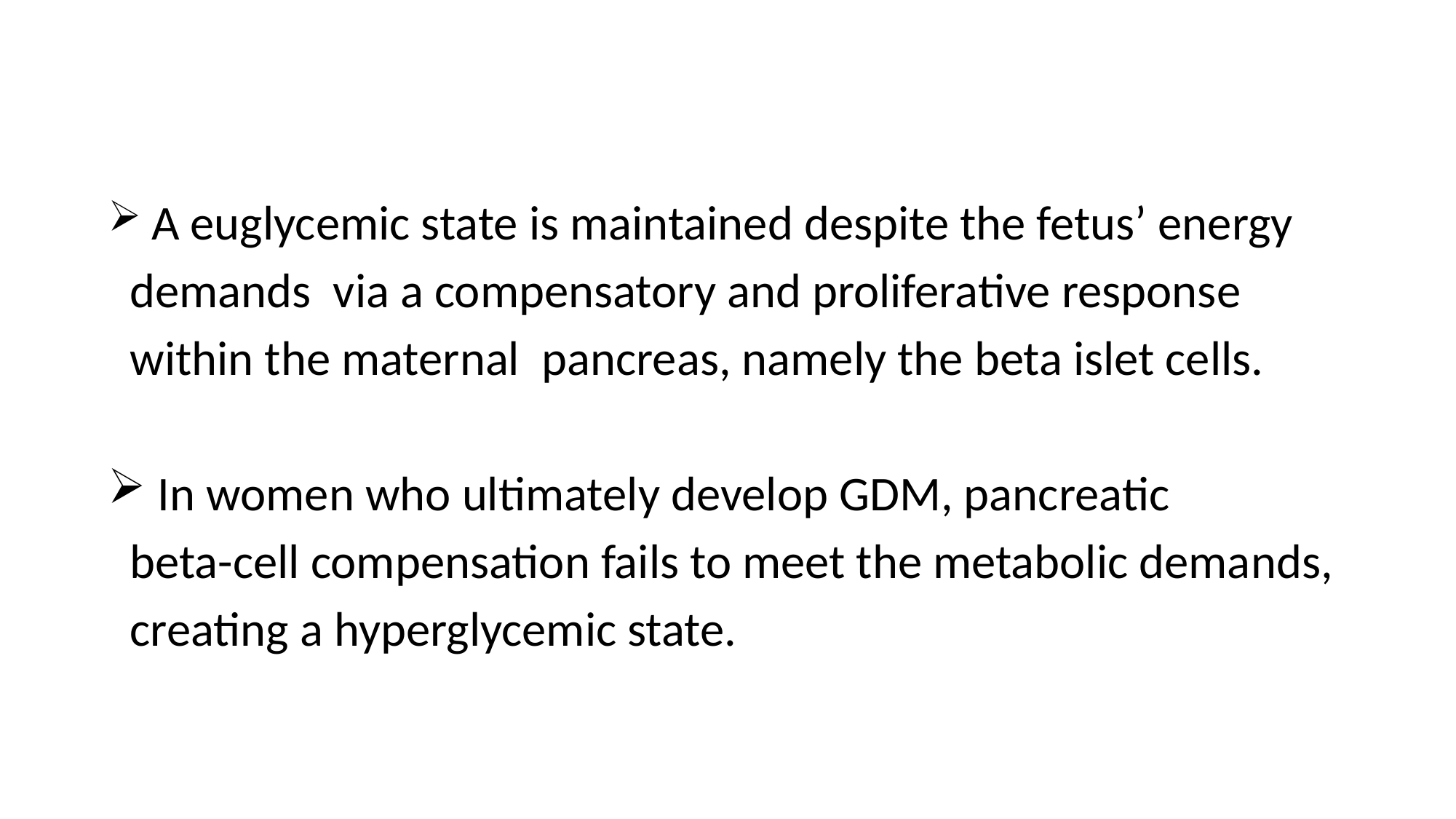

A euglycemic state is maintained despite the fetus’ energy
  demands  via a compensatory and proliferative response
  within the maternal  pancreas, namely the beta islet cells.

 In women who ultimately develop GDM, pancreatic
  beta-cell compensation fails to meet the metabolic demands,
  creating a hyperglycemic state.